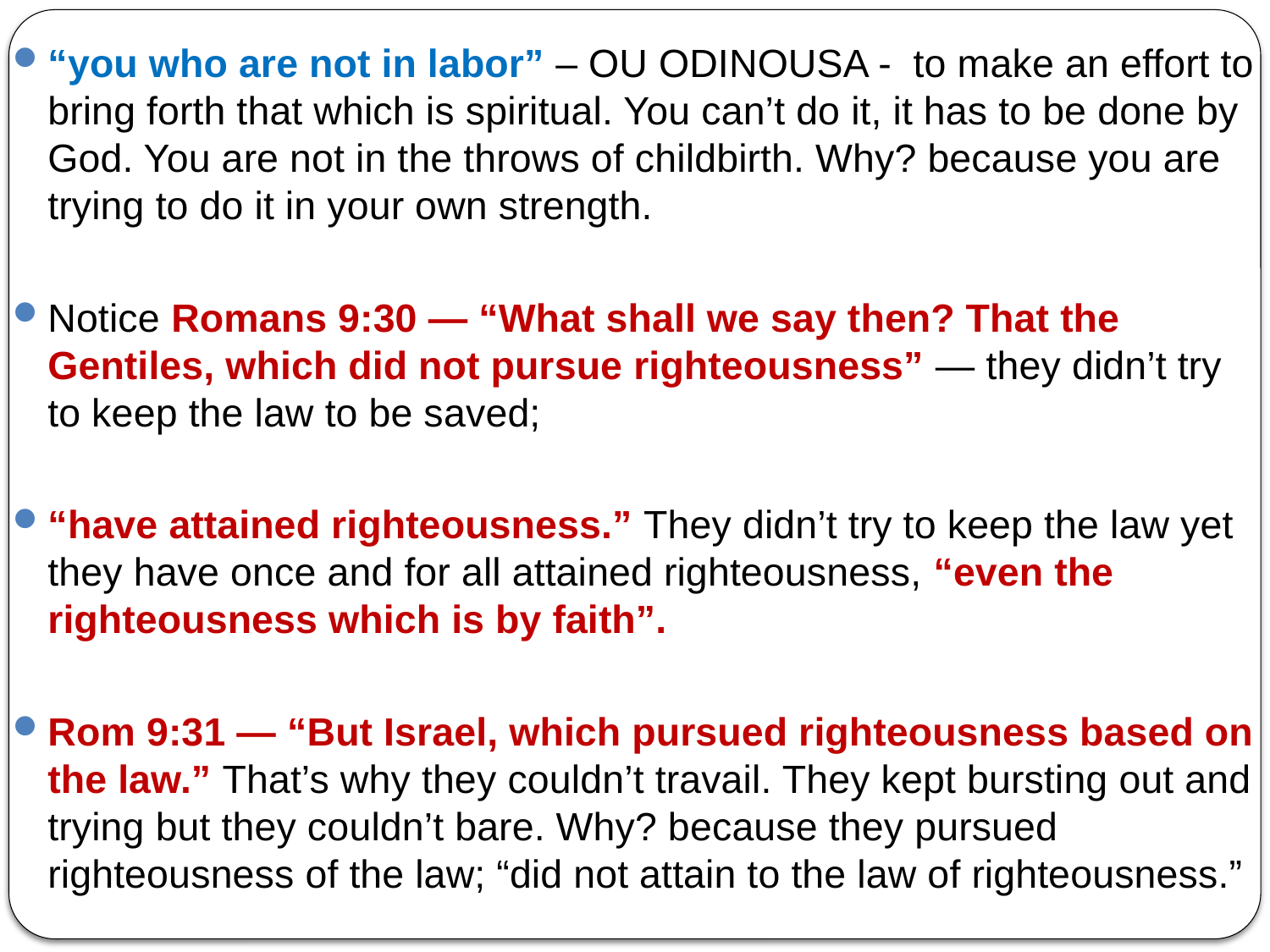

“you who are not in labor” – OU ODINOUSA -  to make an effort to bring forth that which is spiritual. You can’t do it, it has to be done by God. You are not in the throws of childbirth. Why? because you are trying to do it in your own strength.

Notice Romans 9:30 — “What shall we say then? That the Gentiles, which did not pursue righteousness” — they didn’t try to keep the law to be saved;

“have attained righteousness.” They didn’t try to keep the law yet they have once and for all attained righteousness, “even the righteousness which is by faith”.

Rom 9:31 — “But Israel, which pursued righteousness based on the law.” That’s why they couldn’t travail. They kept bursting out and trying but they couldn’t bare. Why? because they pursued righteousness of the law; “did not attain to the law of righteousness.”